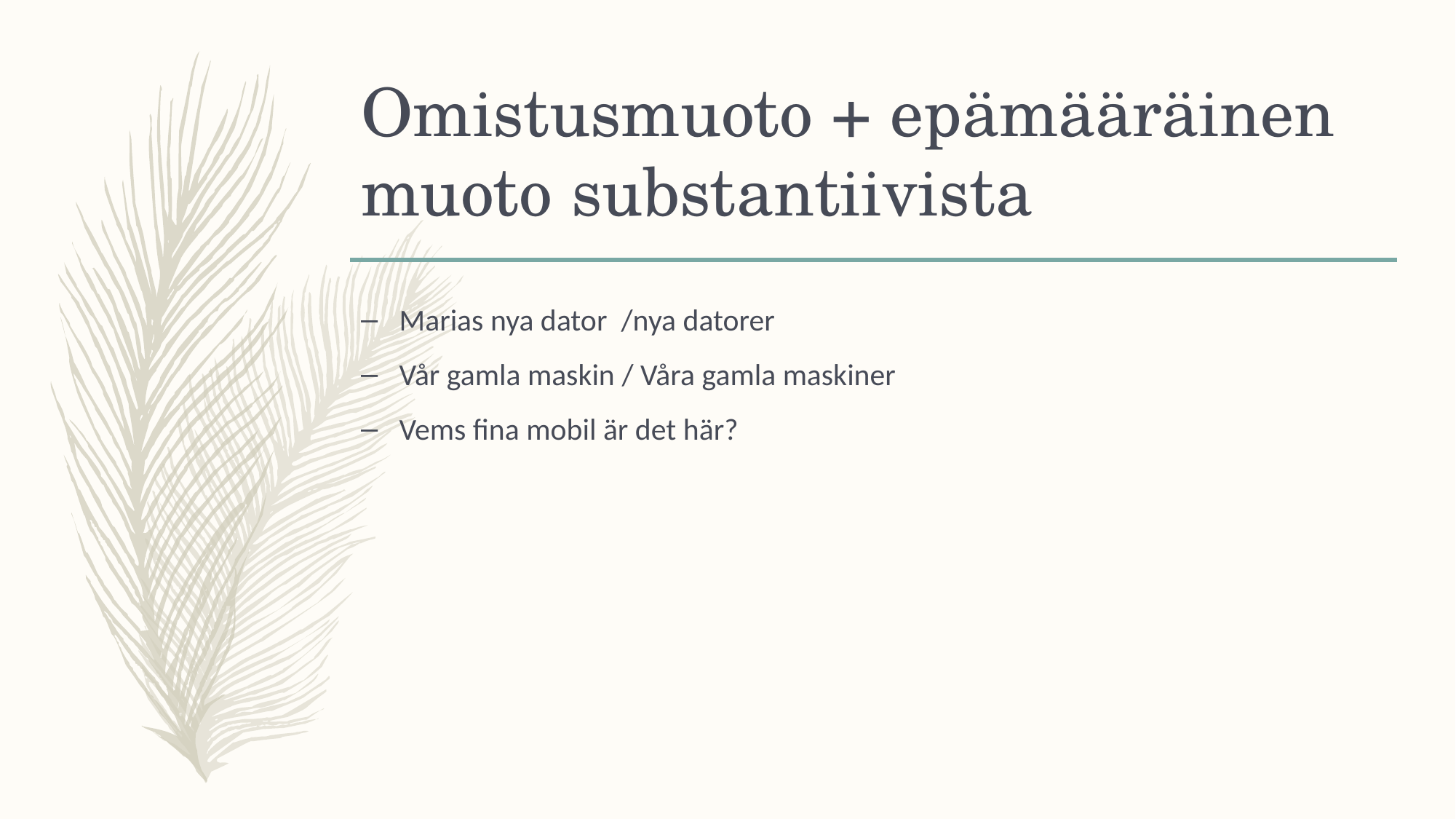

# Omistusmuoto + epämääräinen muoto substantiivista
Marias nya dator  /nya datorer
Vår gamla maskin / Våra gamla maskiner
Vems fina mobil är det här?